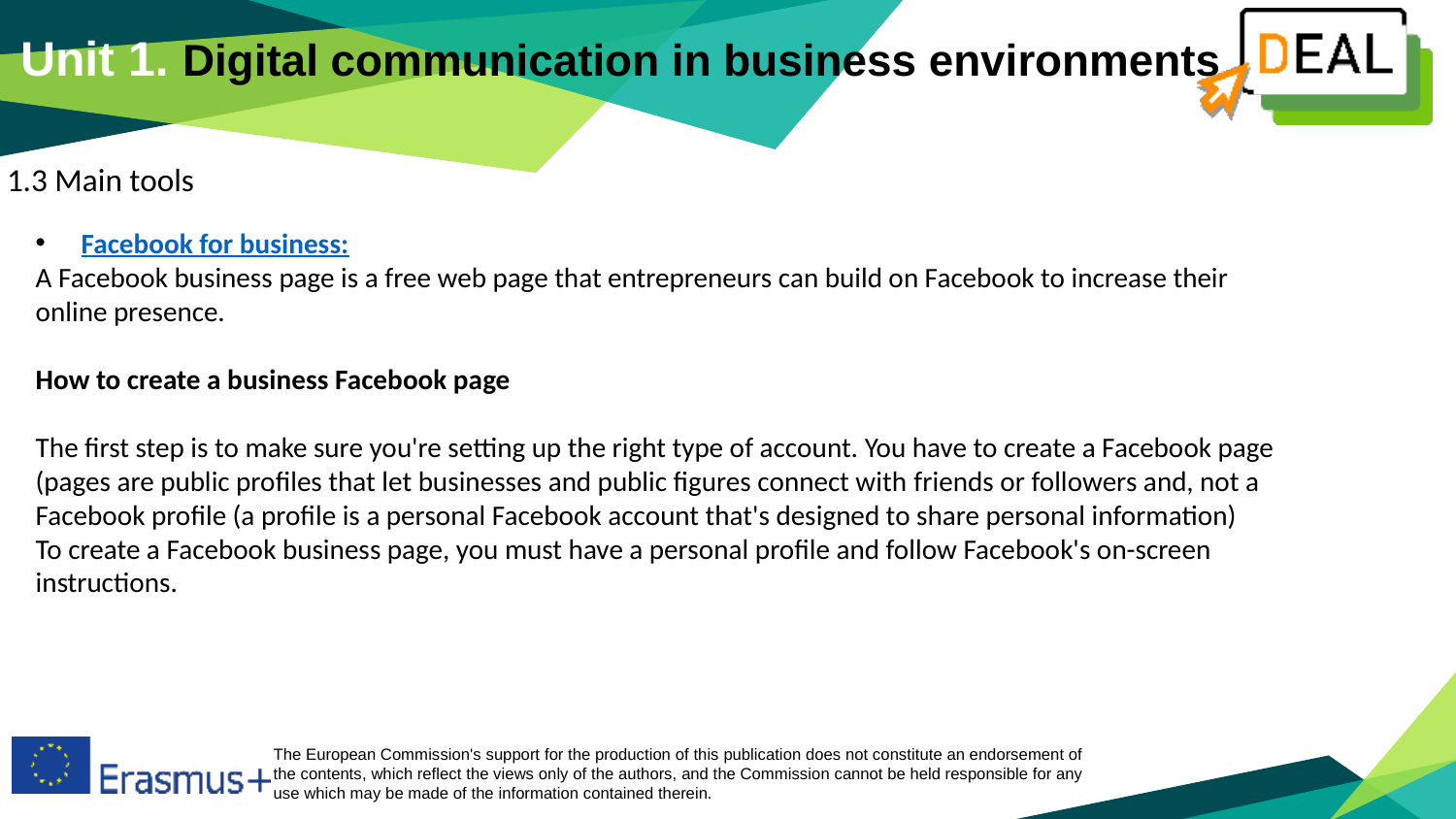

Unit 1. Digital communication in business environments
1.3 Main tools

Facebook for business:
A Facebook business page is a free web page that entrepreneurs can build on Facebook to increase their online presence.

How to create a business Facebook page

The first step is to make sure you're setting up the right type of account. You have to create a Facebook page (pages are public profiles that let businesses and public figures connect with friends or followers and, not a Facebook profile (a profile is a personal Facebook account that's designed to share personal information)
To create a Facebook business page, you must have a personal profile and follow Facebook's on-screen instructions.